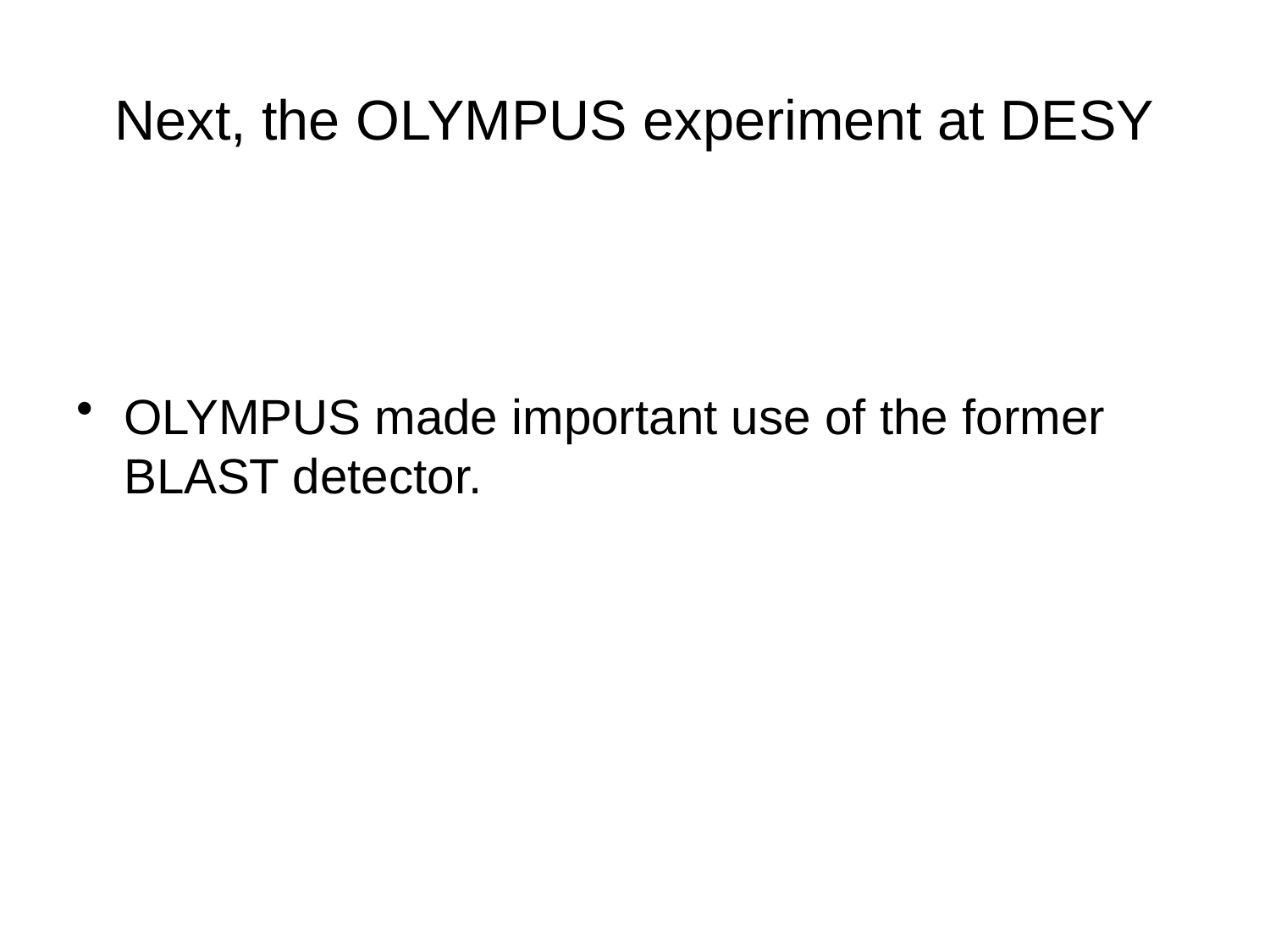

# Next, the OLYMPUS experiment at DESY

OLYMPUS made important use of the former BLAST detector.